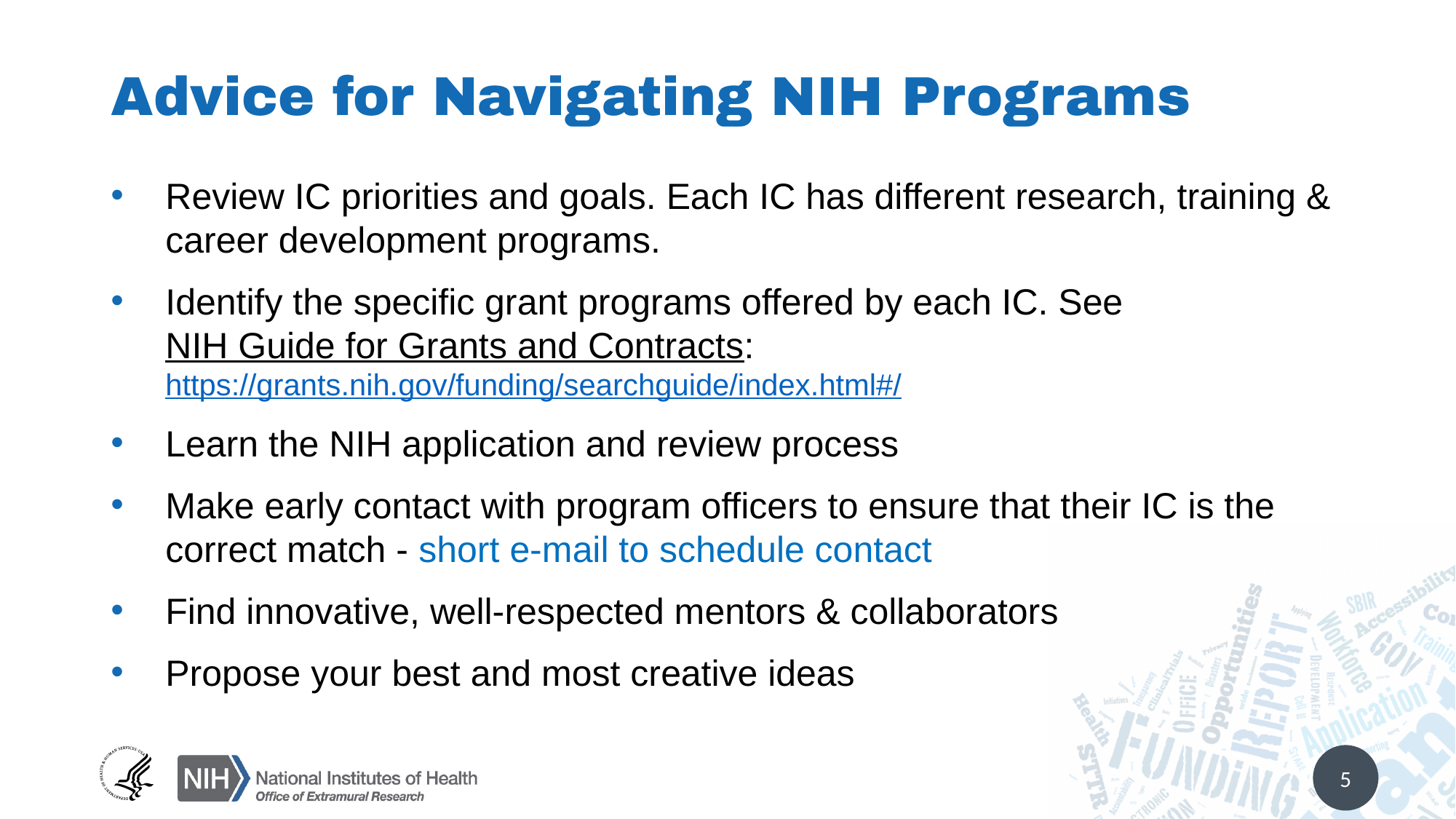

# Advice for Navigating NIH Programs
Review IC priorities and goals. Each IC has different research, training & career development programs.
Identify the specific grant programs offered by each IC. See NIH Guide for Grants and Contracts: https://grants.nih.gov/funding/searchguide/index.html#/
Learn the NIH application and review process
Make early contact with program officers to ensure that their IC is the correct match - short e-mail to schedule contact
Find innovative, well-respected mentors & collaborators
Propose your best and most creative ideas